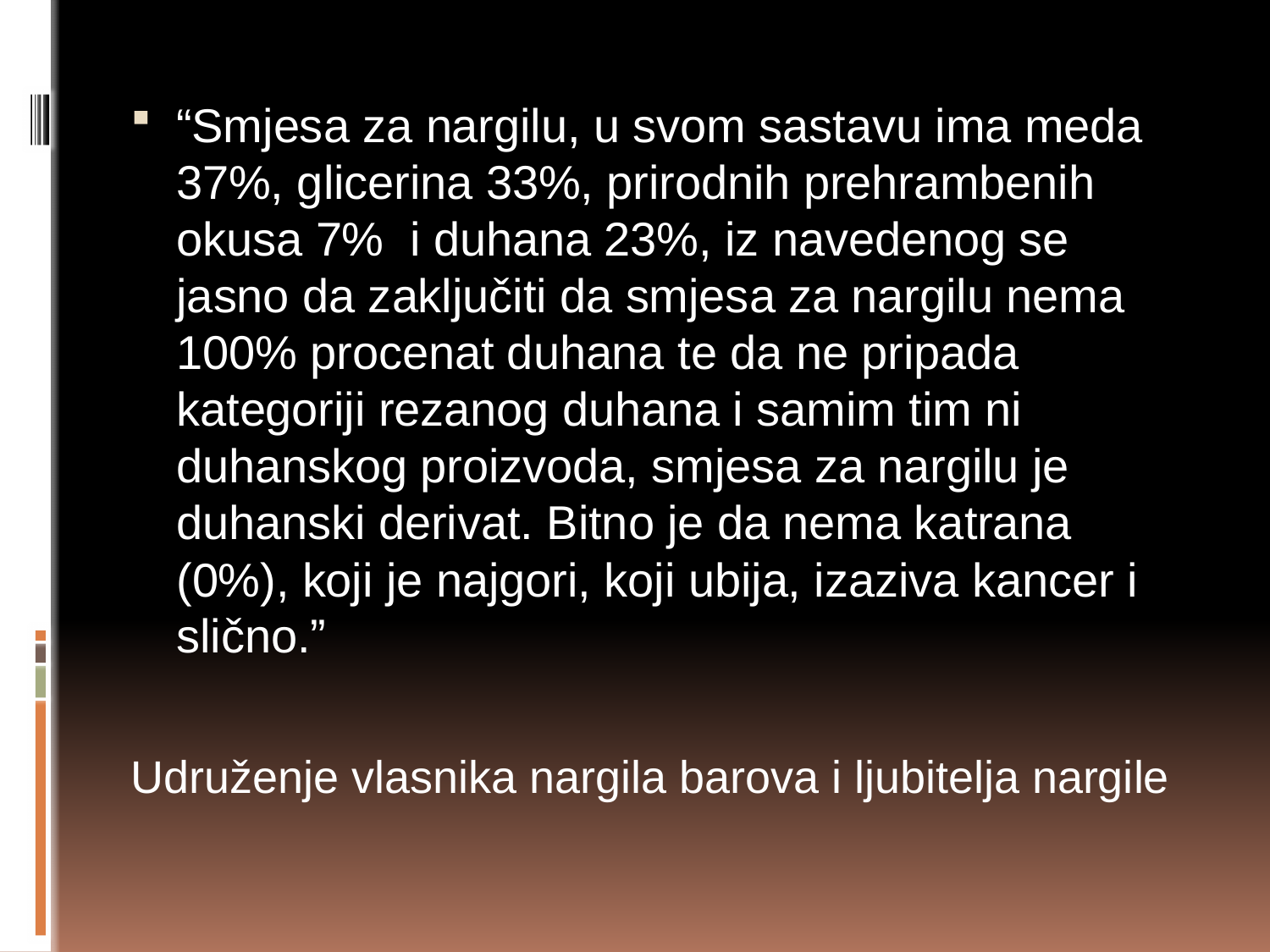

“Smjesa za nargilu, u svom sastavu ima meda 37%, glicerina 33%, prirodnih prehrambenih okusa 7%  i duhana 23%, iz navedenog se jasno da zaključiti da smjesa za nargilu nema 100% procenat duhana te da ne pripada kategoriji rezanog duhana i samim tim ni duhanskog proizvoda, smjesa za nargilu je duhanski derivat. Bitno je da nema katrana (0%), koji je najgori, koji ubija, izaziva kancer i slično.”

Udruženje vlasnika nargila barova i ljubitelja nargile